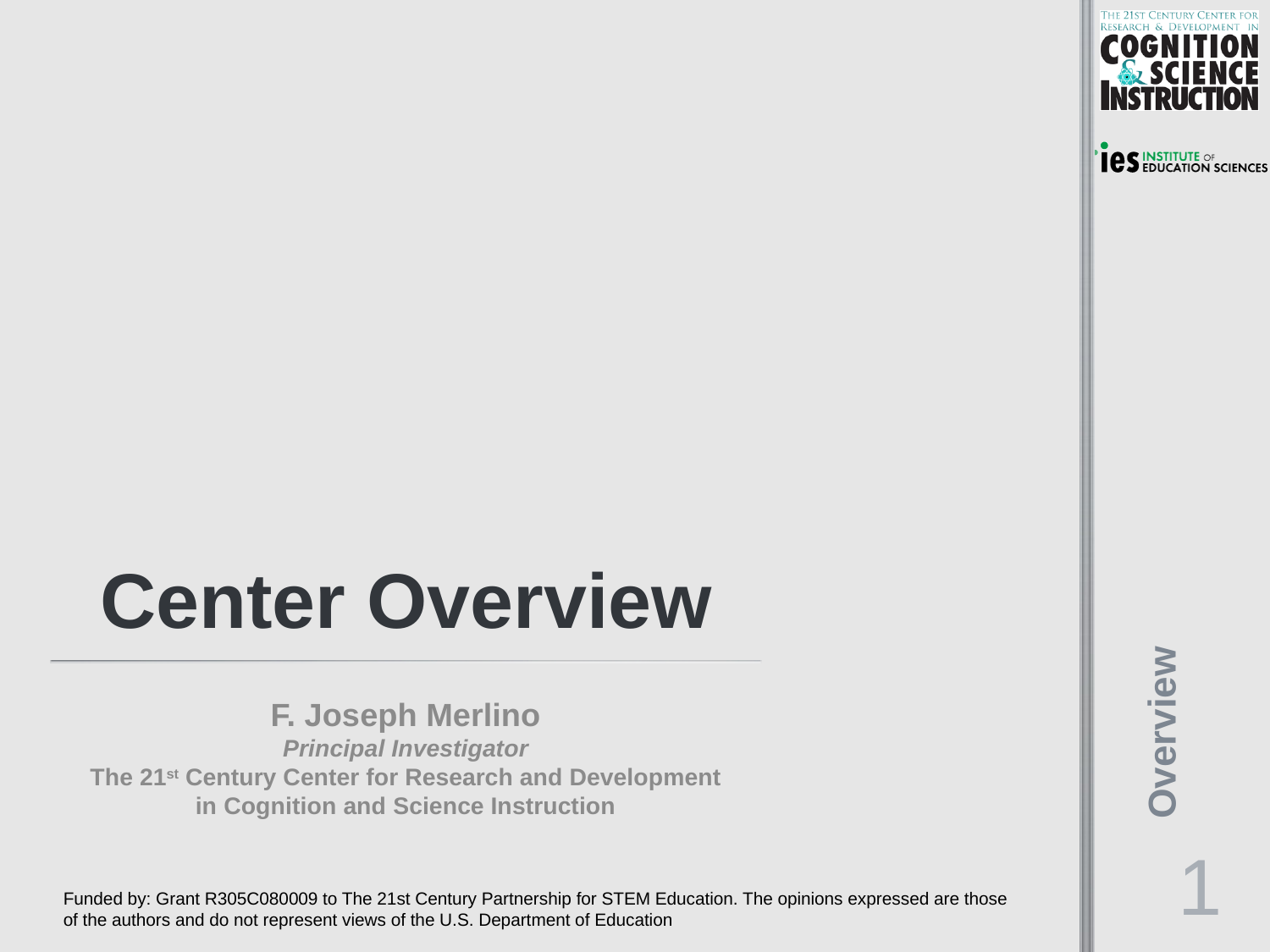

# Center Overview
Overview
F. Joseph Merlino
Principal Investigator
The 21st Century Center for Research and Development
in Cognition and Science Instruction
1
Funded by: Grant R305C080009 to The 21st Century Partnership for STEM Education. The opinions expressed are those of the authors and do not represent views of the U.S. Department of Education